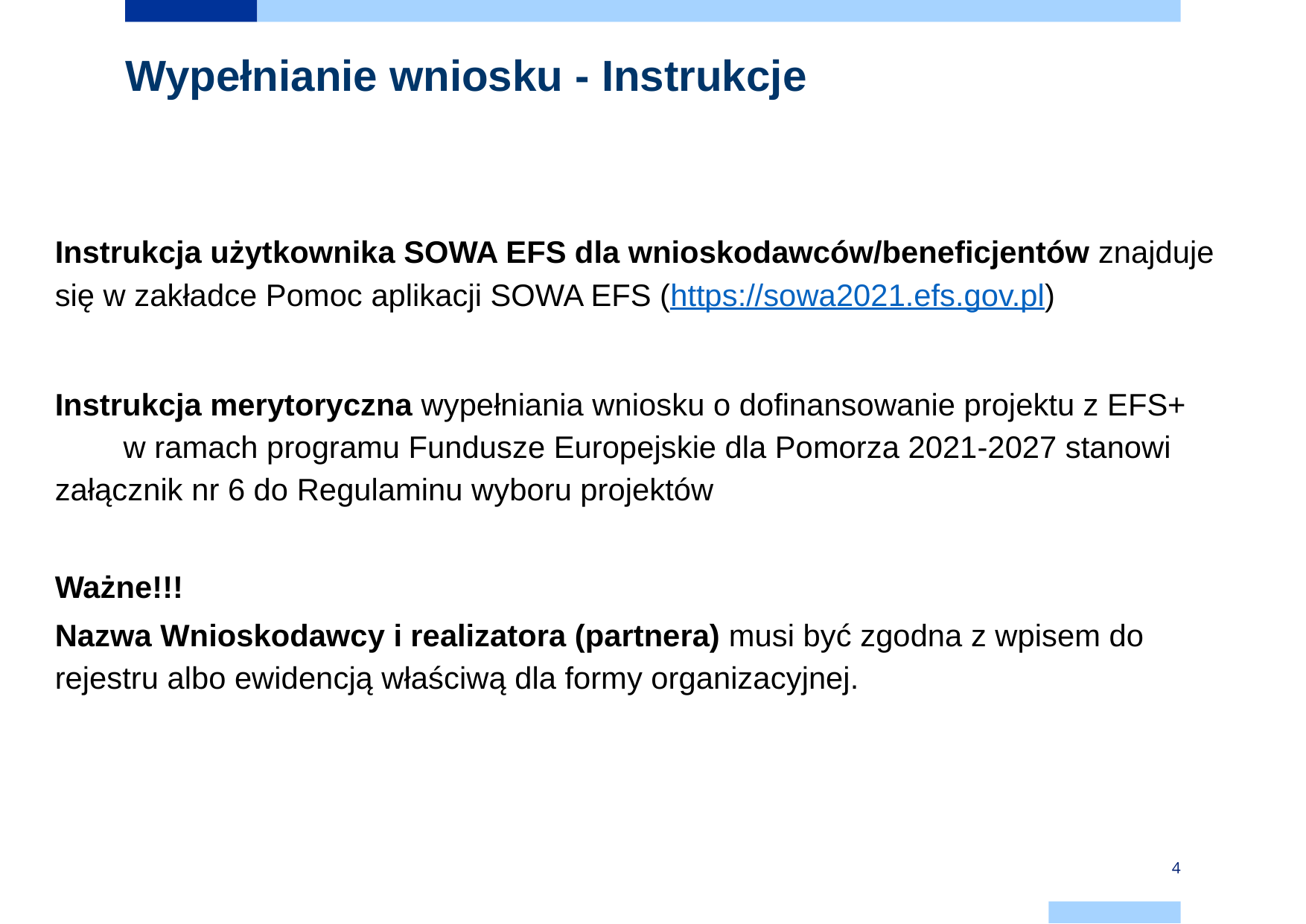

# Wypełnianie wniosku - Instrukcje

Instrukcja użytkownika SOWA EFS dla wnioskodawców/beneficjentów znajduje się w zakładce Pomoc aplikacji SOWA EFS (https://sowa2021.efs.gov.pl)

Instrukcja merytoryczna wypełniania wniosku o dofinansowanie projektu z EFS+                w ramach programu Fundusze Europejskie dla Pomorza 2021-2027 stanowi załącznik nr 6 do Regulaminu wyboru projektów

Ważne!!!
Nazwa Wnioskodawcy i realizatora (partnera) musi być zgodna z wpisem do rejestru albo ewidencją właściwą dla formy organizacyjnej.

4